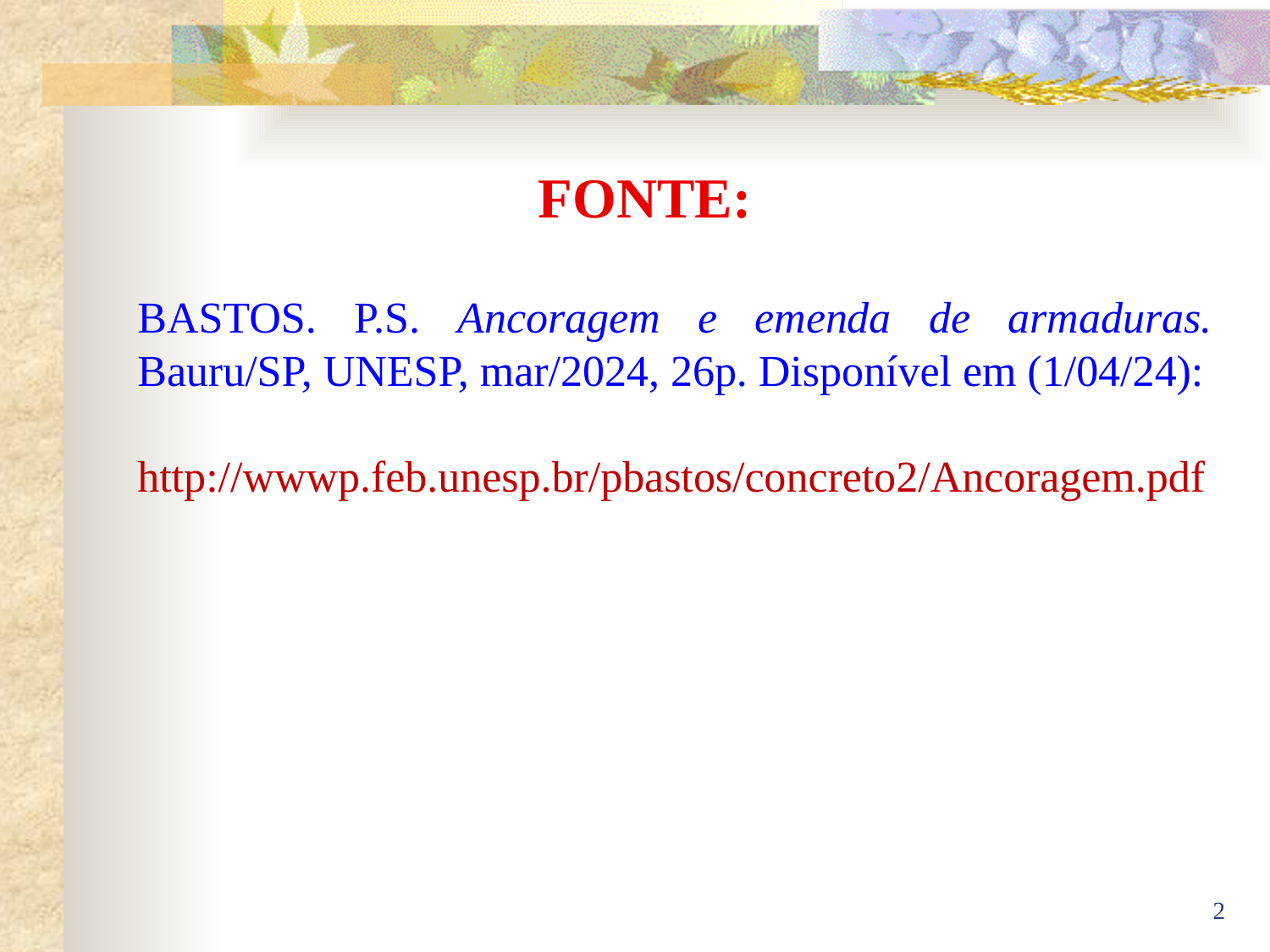

# FONTE:
BASTOS. P.S. Ancoragem e emenda de armaduras. Bauru/SP, UNESP, mar/2024, 26p. Disponível em (1/04/24):

http://wwwp.feb.unesp.br/pbastos/concreto2/Ancoragem.pdf
2